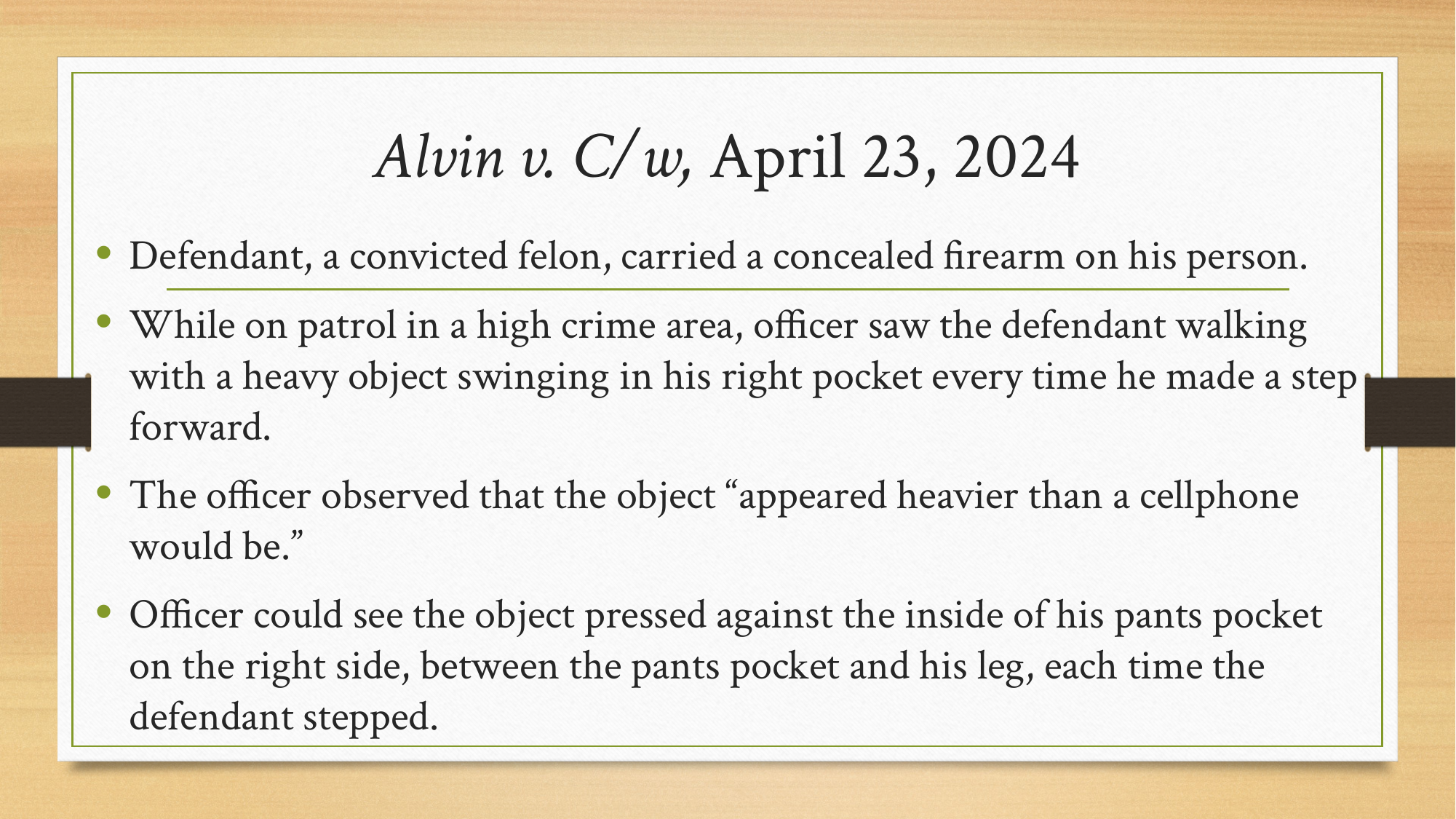

# Alvin v. C/w, April 23, 2024
Defendant, a convicted felon, carried a concealed firearm on his person.
While on patrol in a high crime area, officer saw the defendant walking with a heavy object swinging in his right pocket every time he made a step forward.
The officer observed that the object “appeared heavier than a cellphone would be.”
Officer could see the object pressed against the inside of his pants pocket on the right side, between the pants pocket and his leg, each time the defendant stepped.